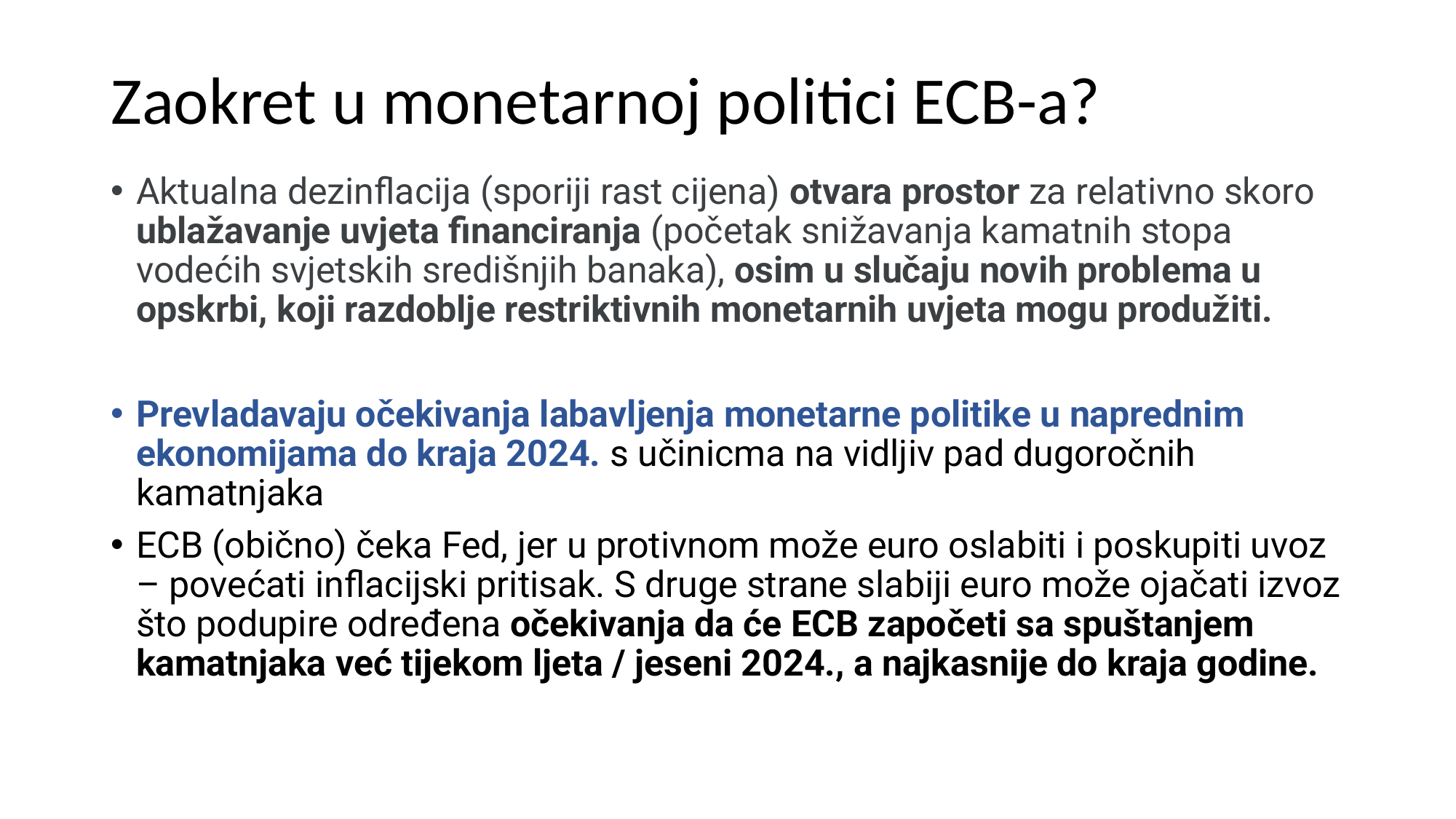

# Zaokret u monetarnoj politici ECB-a?
Aktualna dezinflacija (sporiji rast cijena) otvara prostor za relativno skoro ublažavanje uvjeta financiranja (početak snižavanja kamatnih stopa vodećih svjetskih središnjih banaka), osim u slučaju novih problema u opskrbi, koji razdoblje restriktivnih monetarnih uvjeta mogu produžiti.

Prevladavaju očekivanja labavljenja monetarne politike u naprednim ekonomijama do kraja 2024. s učinicma na vidljiv pad dugoročnih kamatnjaka
ECB (obično) čeka Fed, jer u protivnom može euro oslabiti i poskupiti uvoz – povećati inflacijski pritisak. S druge strane slabiji euro može ojačati izvoz što podupire određena očekivanja da će ECB započeti sa spuštanjem kamatnjaka već tijekom ljeta / jeseni 2024., a najkasnije do kraja godine.